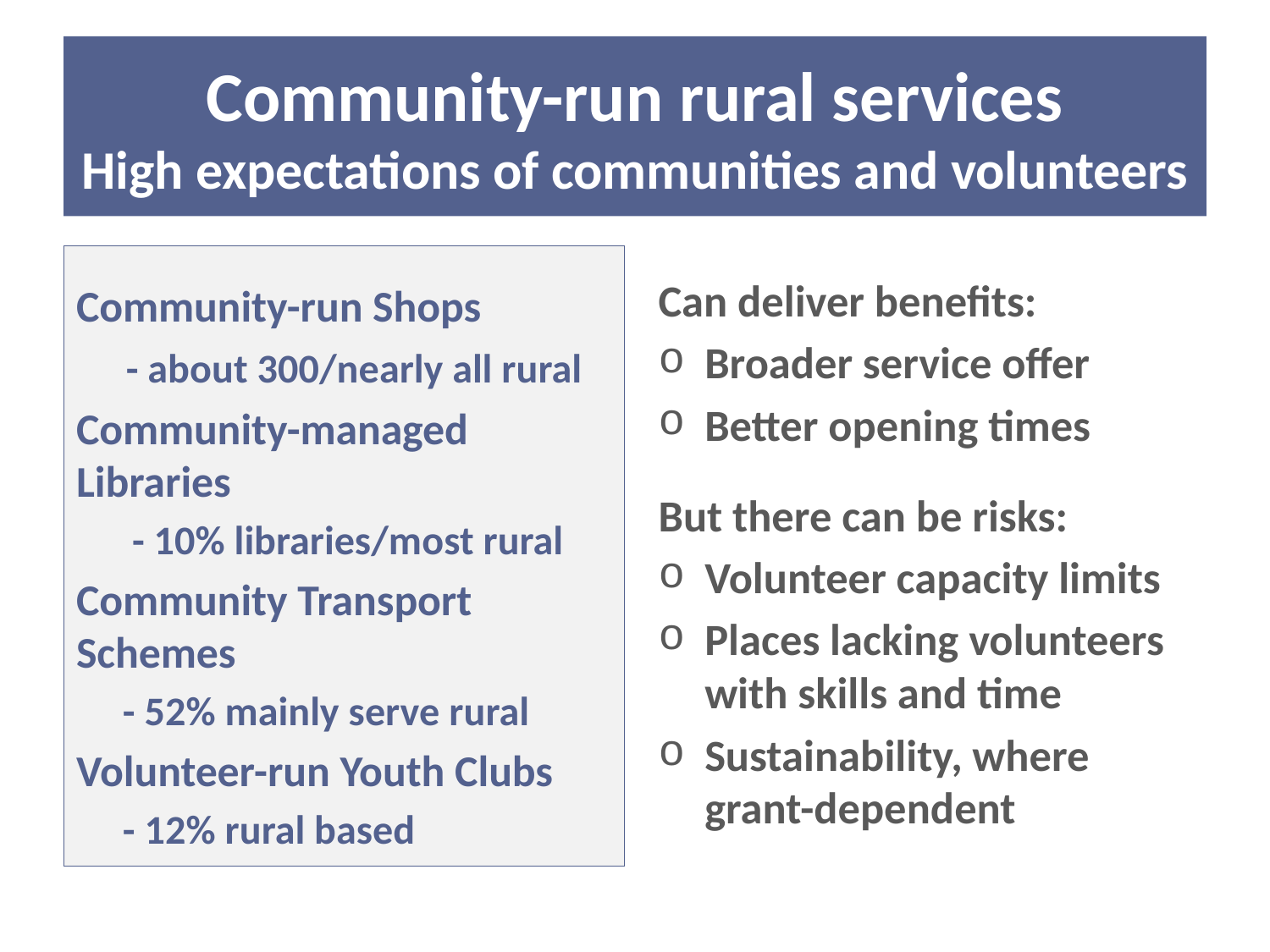

# Community-run rural services High expectations of communities and volunteers

Community-run Shops
     - about 300/nearly all rural
Community-managed Libraries
      - 10% libraries/most rural
Community Transport Schemes
     - 52% mainly serve rural
Volunteer-run Youth Clubs
     - 12% rural based
Can deliver benefits:
Broader service offer
Better opening times

But there can be risks:
Volunteer capacity limits
Places lacking volunteers with skills and time
Sustainability, where grant-dependent